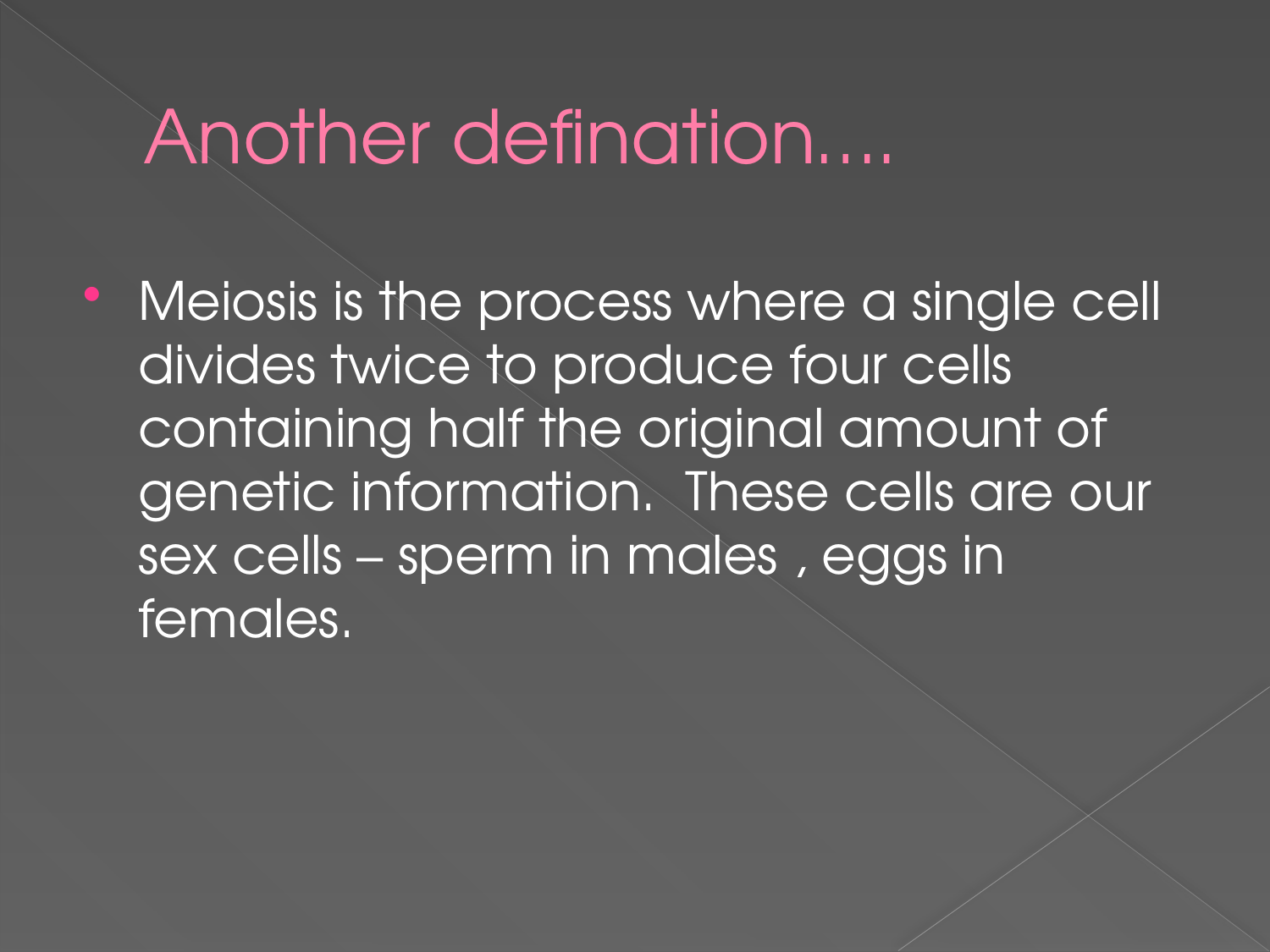

# Another defination….
Meiosis is the process where a single cell divides twice to produce four cells containing half the original amount of genetic information.  These cells are our sex cells – sperm in males , eggs in females.